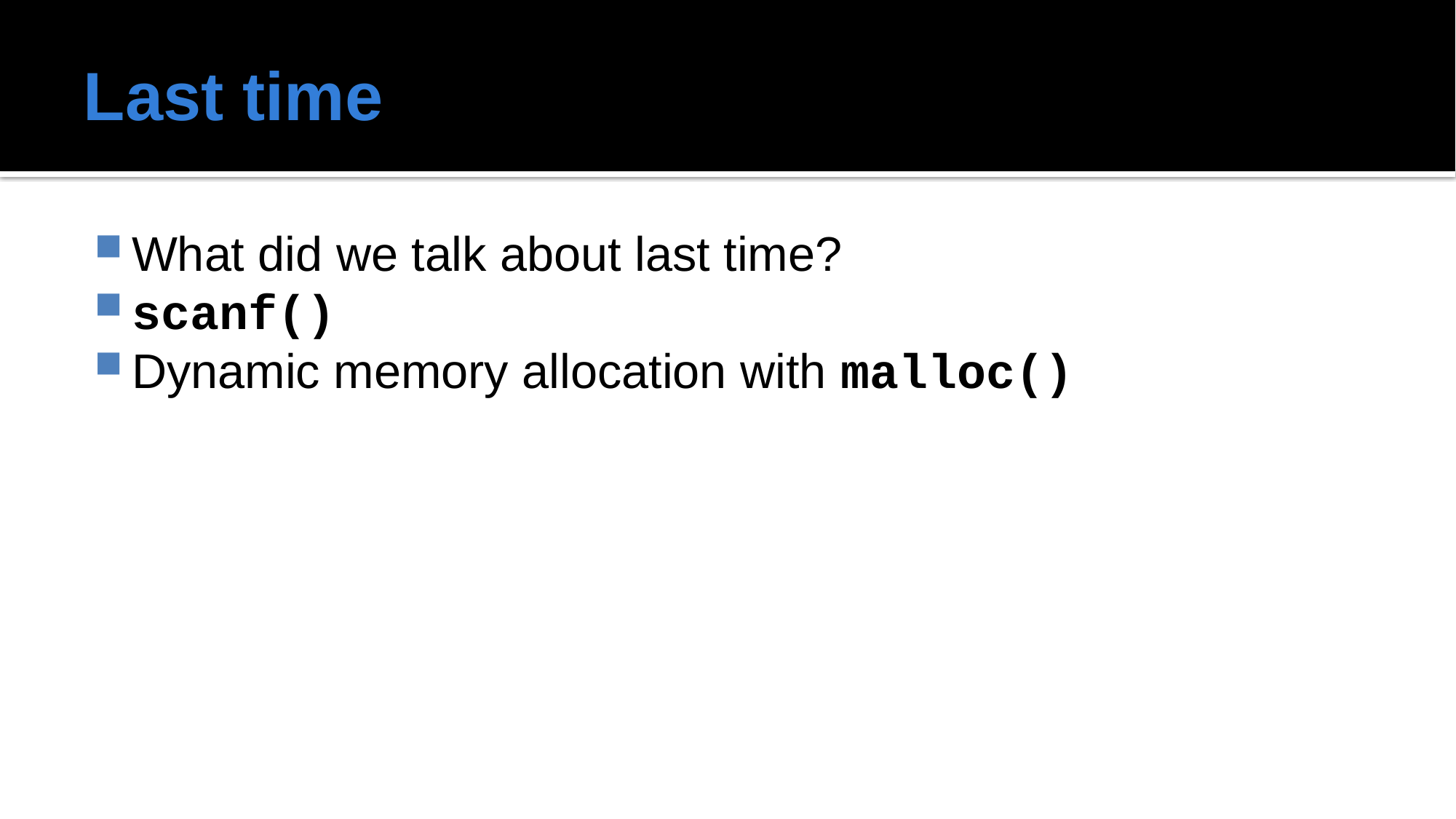

# Last time
What did we talk about last time?
scanf()
Dynamic memory allocation with malloc()